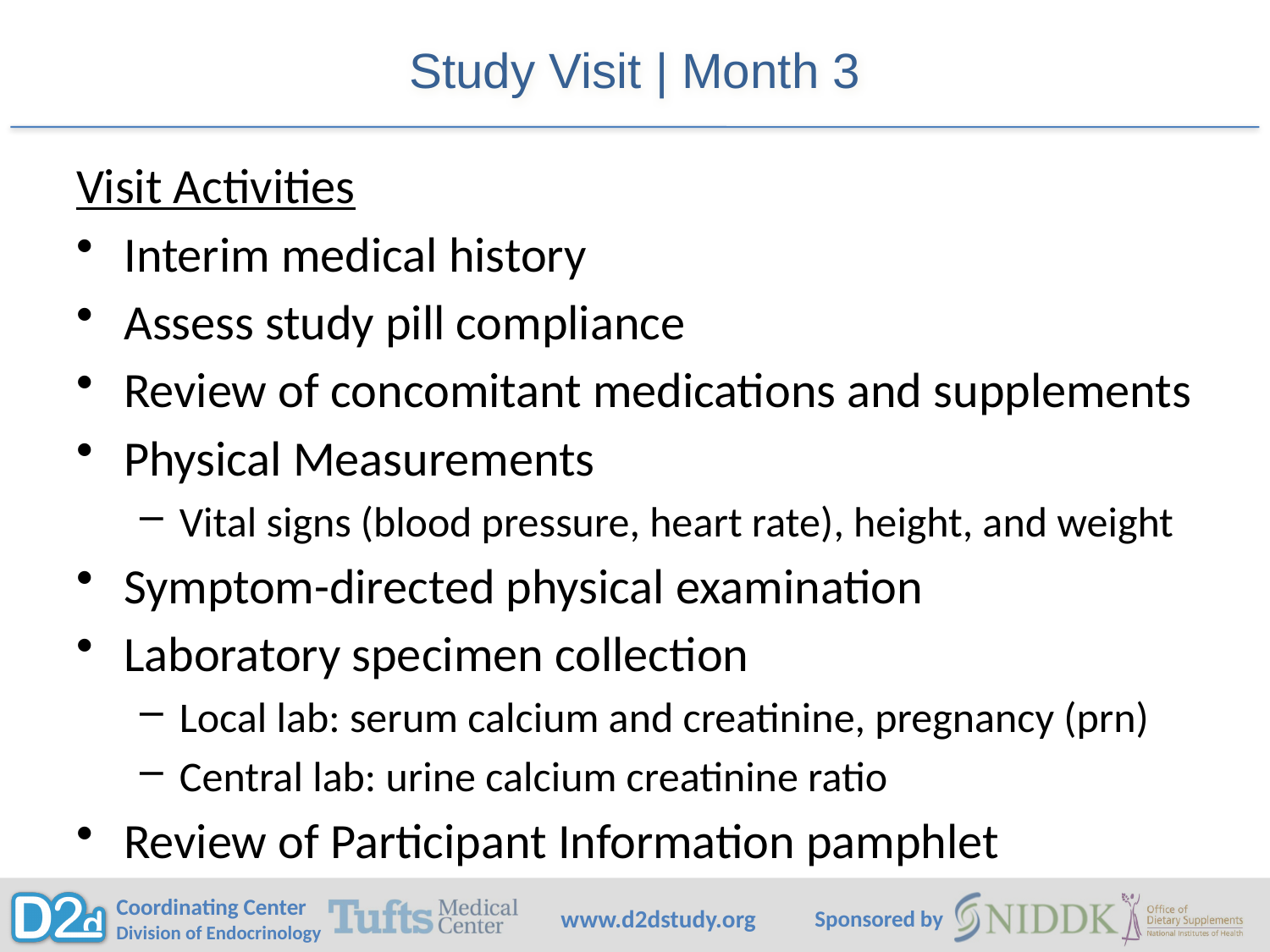

# Study Visit | Month 3
Visit Activities
Interim medical history
Assess study pill compliance
Review of concomitant medications and supplements
Physical Measurements
Vital signs (blood pressure, heart rate), height, and weight
Symptom-directed physical examination
Laboratory specimen collection
Local lab: serum calcium and creatinine, pregnancy (prn)
Central lab: urine calcium creatinine ratio
Review of Participant Information pamphlet